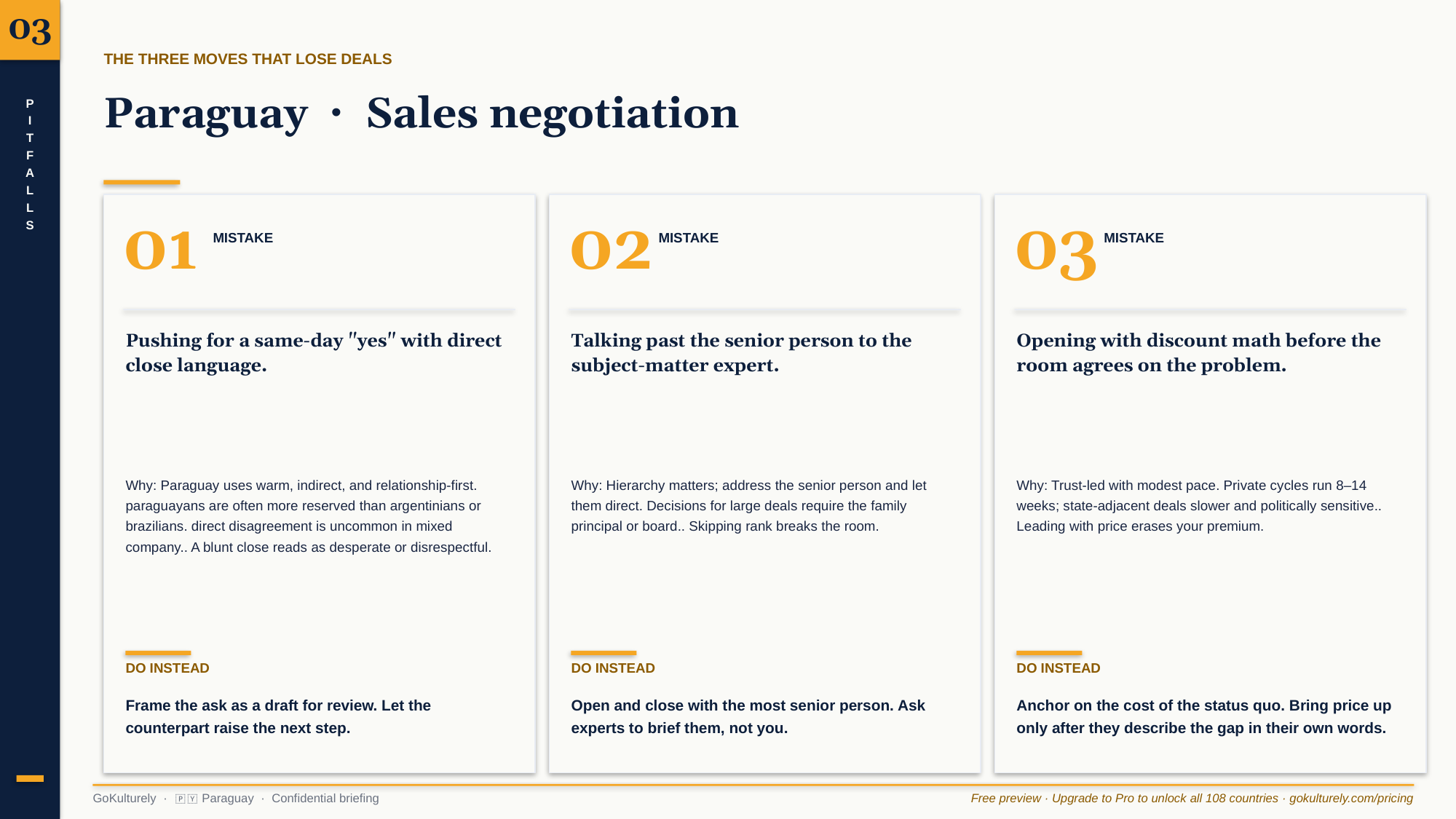

03
THE THREE MOVES THAT LOSE DEALS
Paraguay  ·  Sales negotiation
P
I
T
F
A
L
L
S

01
02
03
MISTAKE
MISTAKE
MISTAKE

Pushing for a same-day "yes" with direct close language.
Talking past the senior person to the subject-matter expert.
Opening with discount math before the room agrees on the problem.
Why: Paraguay uses warm, indirect, and relationship-first. paraguayans are often more reserved than argentinians or brazilians. direct disagreement is uncommon in mixed company.. A blunt close reads as desperate or disrespectful.
Why: Hierarchy matters; address the senior person and let them direct. Decisions for large deals require the family principal or board.. Skipping rank breaks the room.
Why: Trust-led with modest pace. Private cycles run 8–14 weeks; state-adjacent deals slower and politically sensitive.. Leading with price erases your premium.

DO INSTEAD
DO INSTEAD
DO INSTEAD
Frame the ask as a draft for review. Let the counterpart raise the next step.
Open and close with the most senior person. Ask experts to brief them, not you.
Anchor on the cost of the status quo. Bring price up only after they describe the gap in their own words.

GoKulturely  ·  🇵🇾 Paraguay  ·  Confidential briefing
Free preview · Upgrade to Pro to unlock all 108 countries · gokulturely.com/pricing